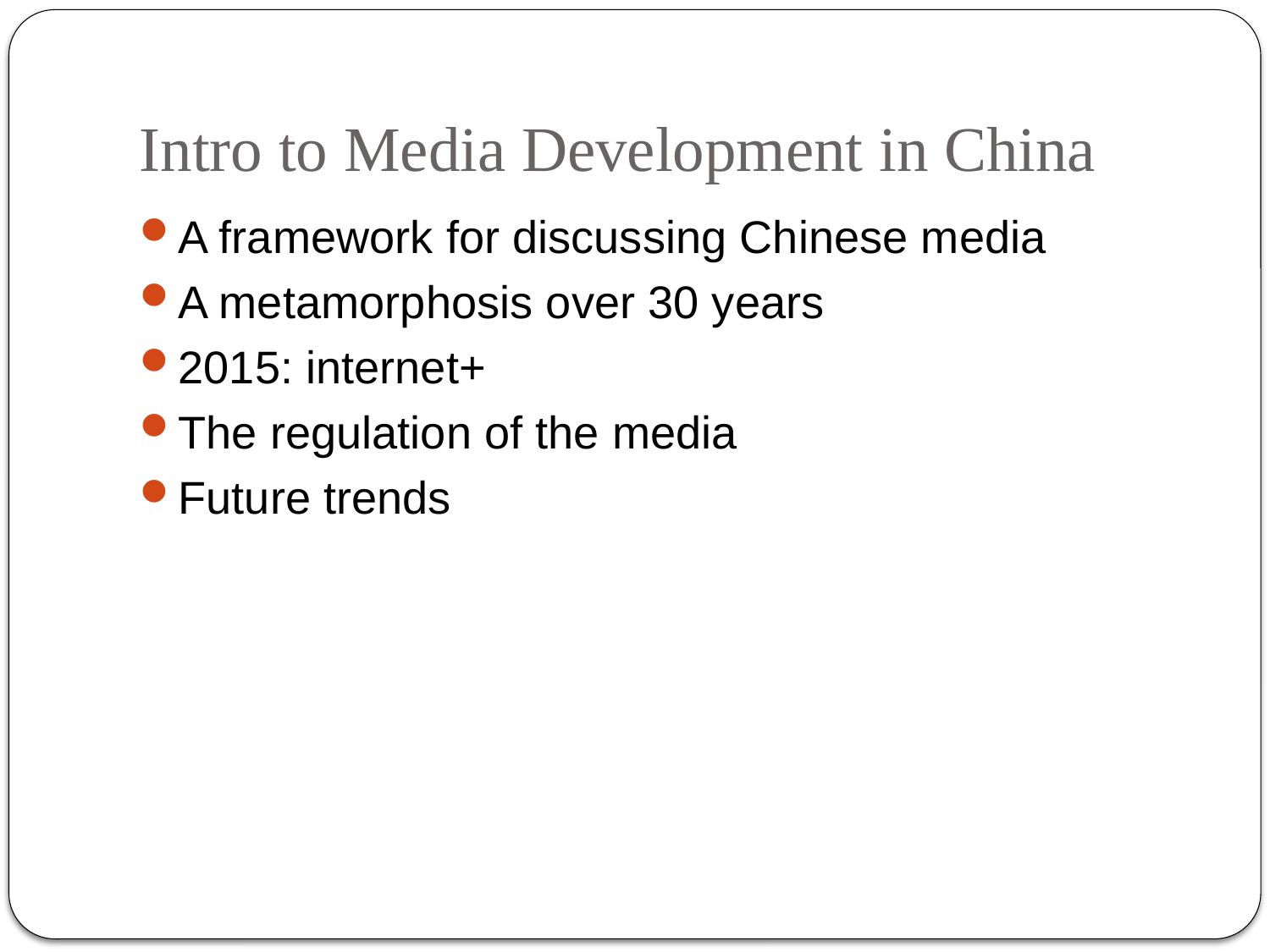

# Intro to Media Development in China
A framework for discussing Chinese media
A metamorphosis over 30 years
2015: internet+
The regulation of the media
Future trends